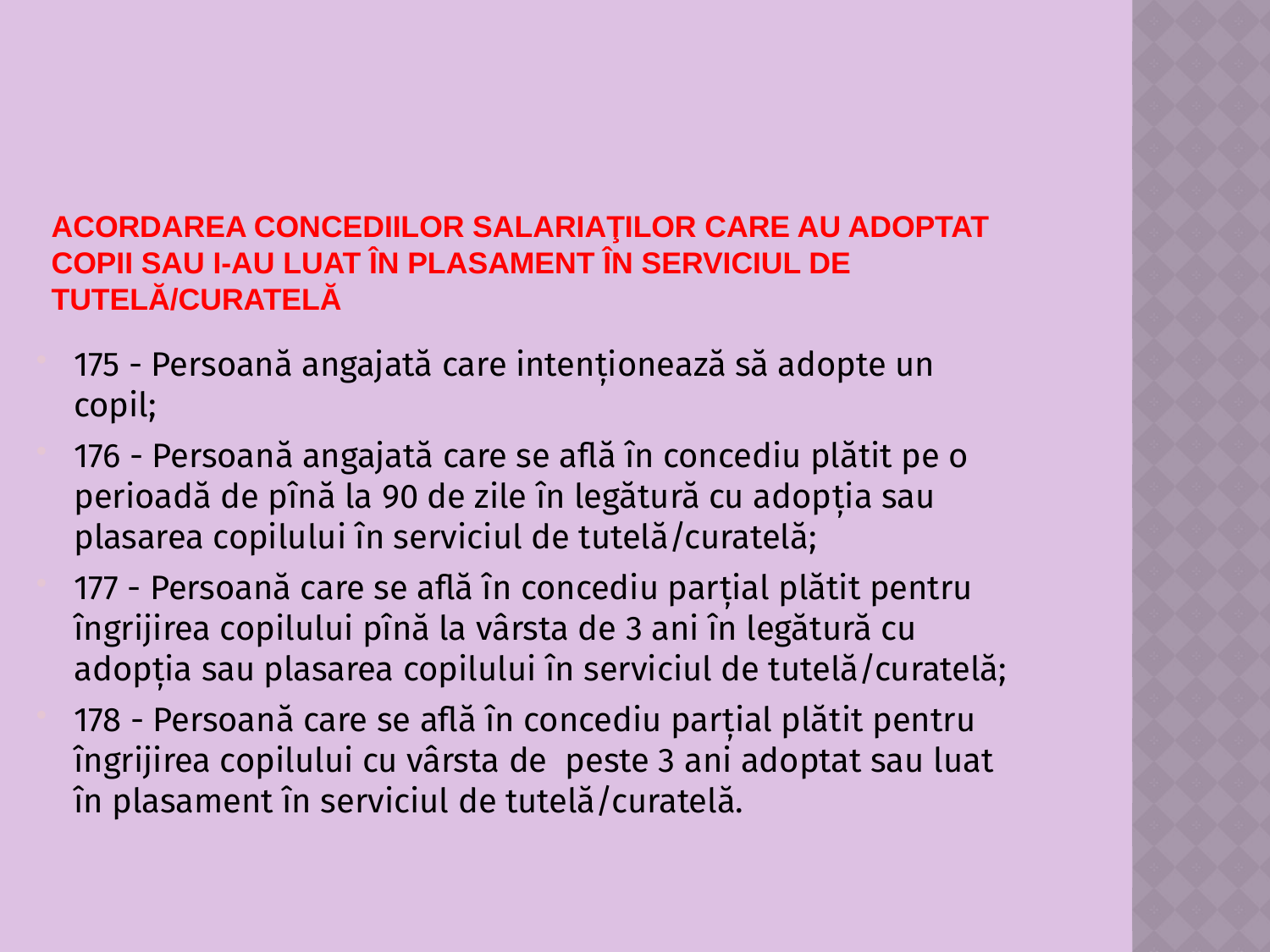

# Acordarea concediilor salariaţilor care au adoptat copii sau i-au luat în plasament în serviciul de tutelă/curatelă
175 - Persoană angajată care intenţionează să adopte un copil;
176 - Persoană angajată care se află în concediu plătit pe o perioadă de pînă la 90 de zile în legătură cu adopţia sau plasarea copilului în serviciul de tutelă/curatelă;
177 - Persoană care se află în concediu parţial plătit pentru îngrijirea copilului pînă la vârsta de 3 ani în legătură cu adopţia sau plasarea copilului în serviciul de tutelă/curatelă;
178 - Persoană care se află în concediu parţial plătit pentru îngrijirea copilului cu vârsta de  peste 3 ani adoptat sau luat în plasament în serviciul de tutelă/curatelă.